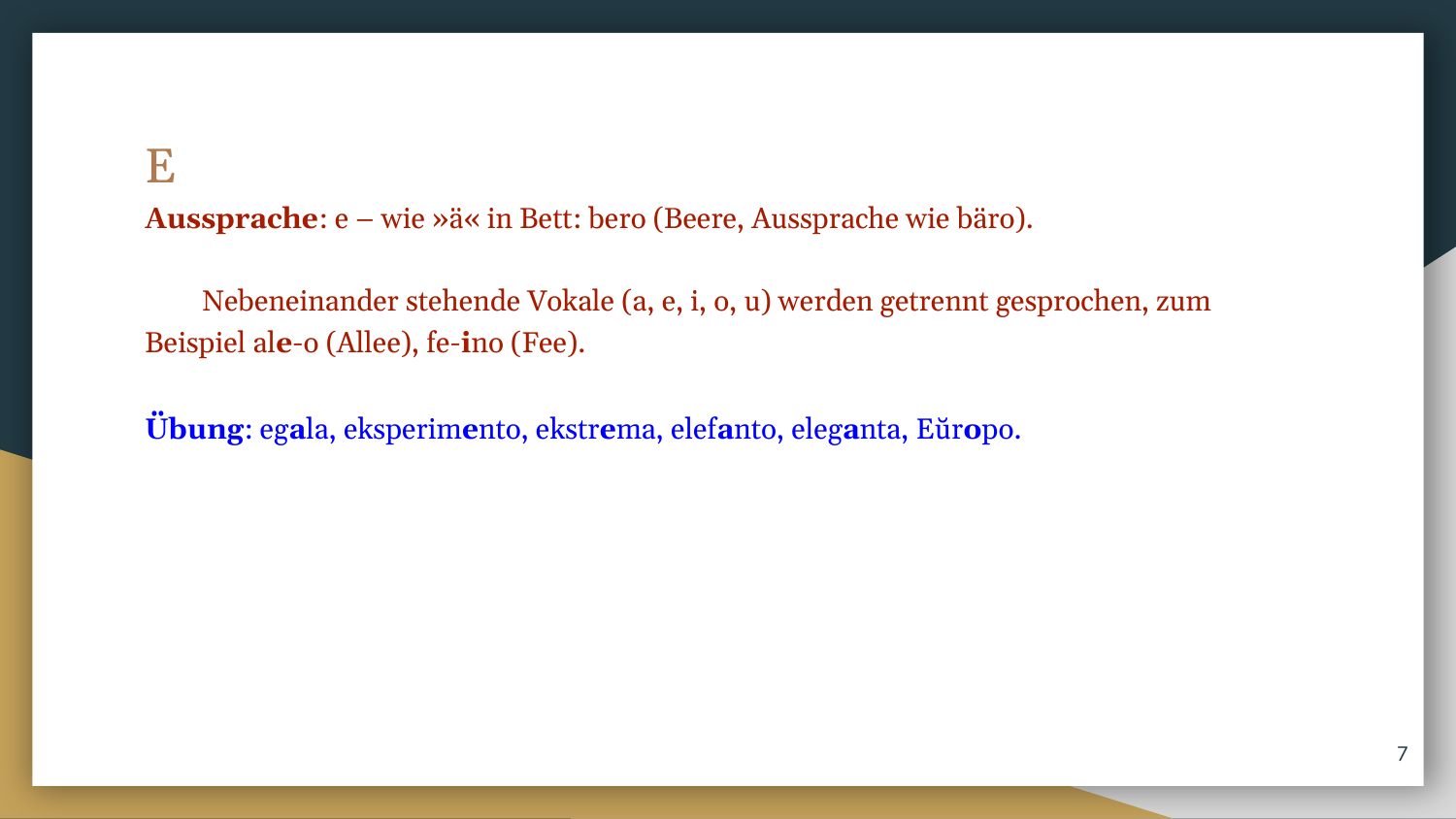

E
Aussprache: e – wie »ä« in Bett: bero (Beere, Aussprache wie bäro).

Nebeneinander stehende Vokale (a, e, i, o, u) werden getrennt gesprochen, zum Beispiel ale-o (Allee), fe-ino (Fee).

Übung: egala, eksperimento, ekstrema, elefanto, eleganta, Eŭropo.

7